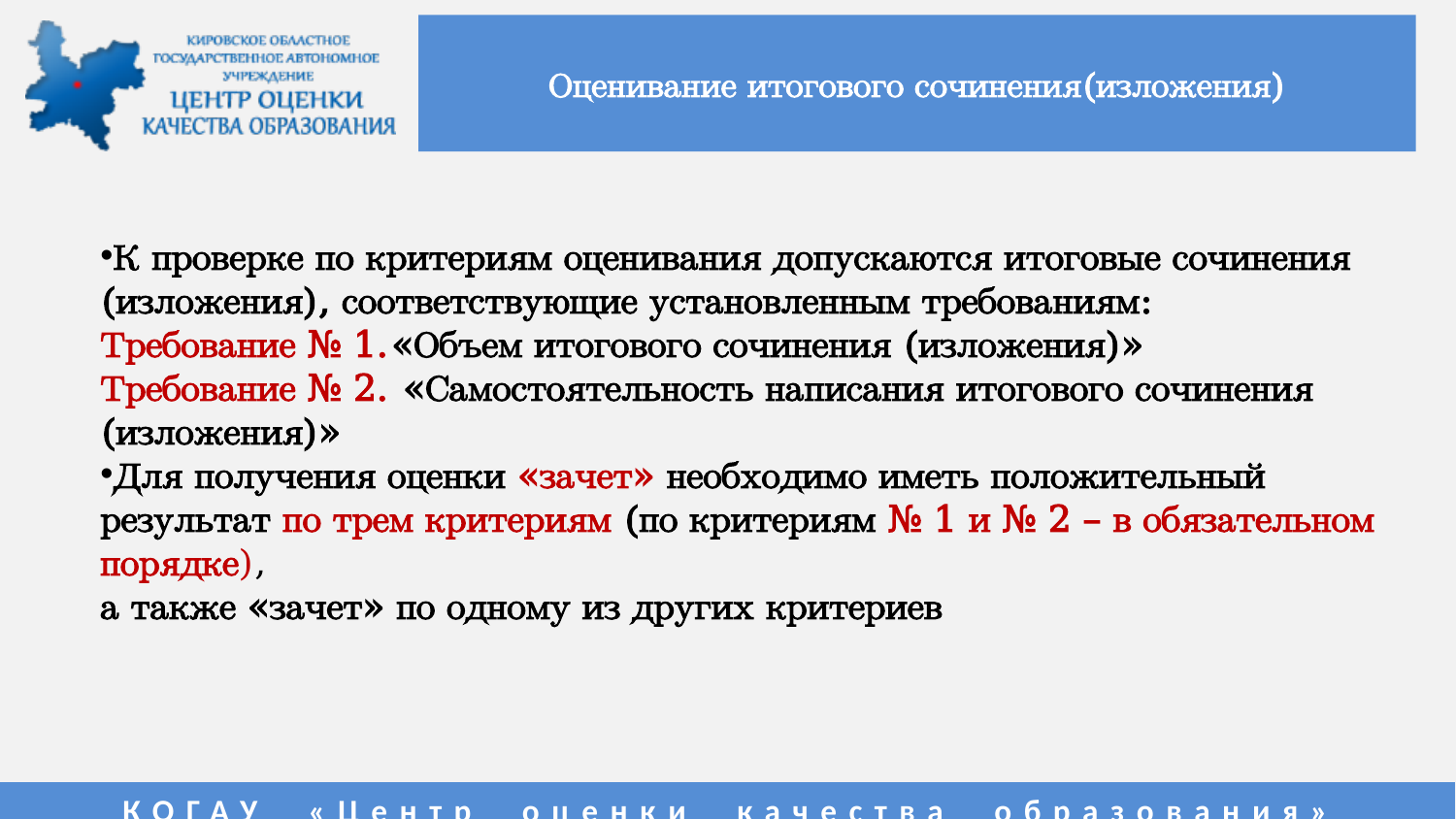

# Оценивание итогового сочинения(изложения)
К проверке по критериям оценивания допускаются итоговые сочинения (изложения), соответствующие установленным требованиям:
Требование № 1.	«Объем итогового сочинения (изложения)»
Требование № 2.	 «Самостоятельность написания итогового сочинения (изложения)»
Для получения оценки «зачет» необходимо иметь положительный результат по трем критериям (по критериям № 1 и № 2 – в обязательном порядке),
а также «зачет» по одному из других критериев